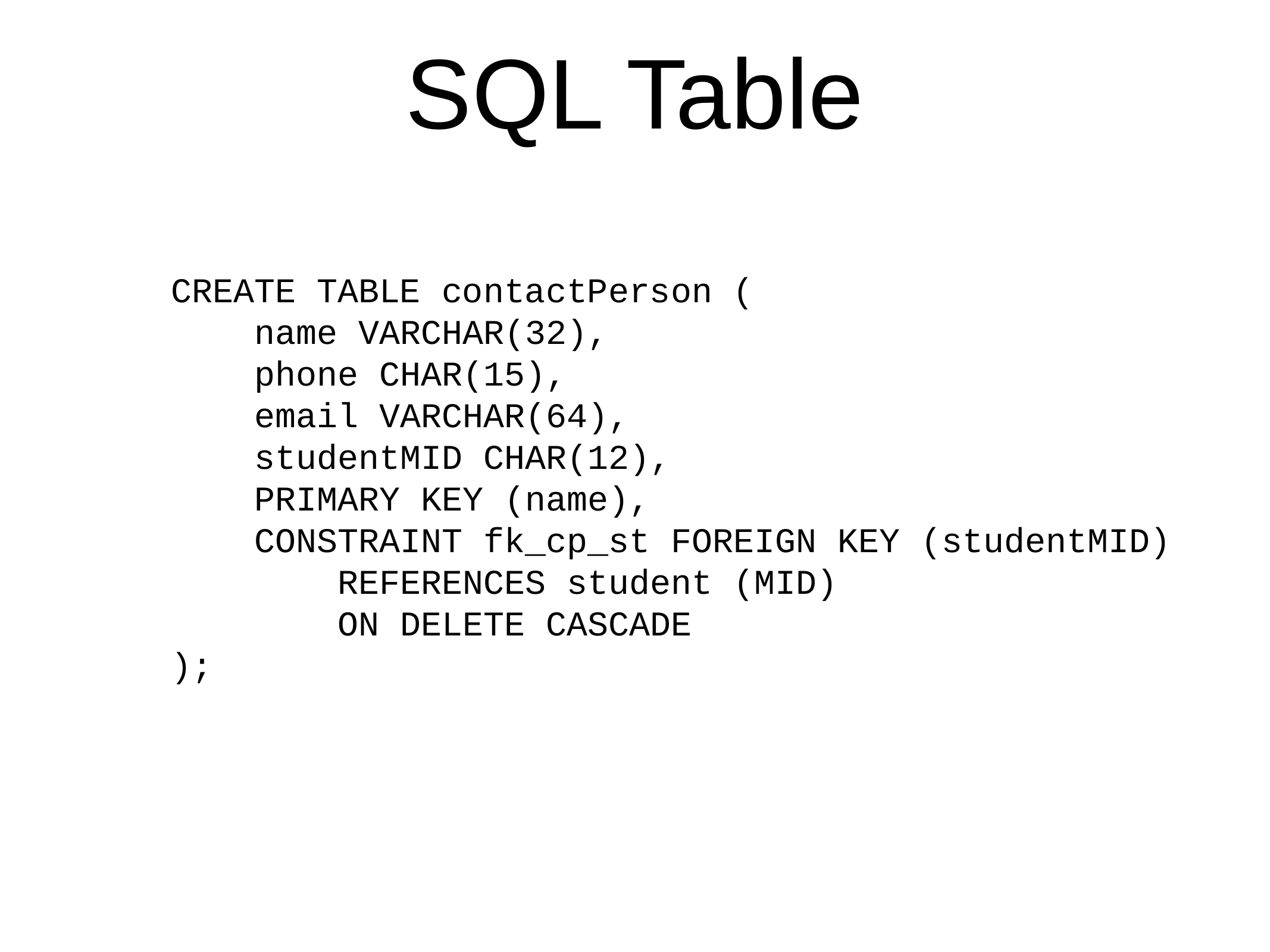

# SQL Table
CREATE TABLE contactPerson (
    name VARCHAR(32),
    phone CHAR(15),
    email VARCHAR(64),
    studentMID CHAR(12),
    PRIMARY KEY (name),
    CONSTRAINT fk_cp_st FOREIGN KEY (studentMID)
        REFERENCES student (MID)
        ON DELETE CASCADE
);